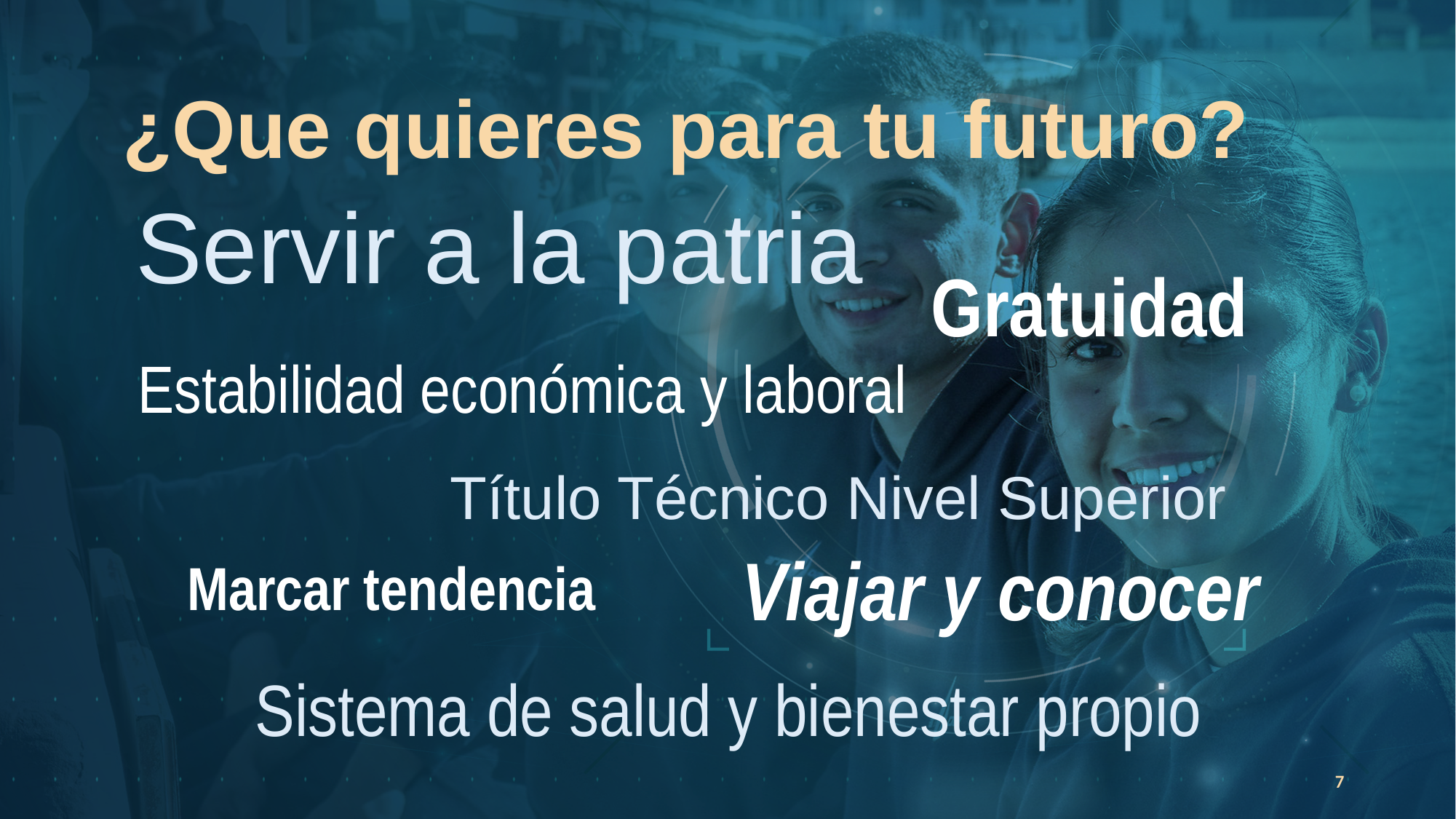

¿Que quieres para tu futuro?
Servir a la patria
Gratuidad
Estabilidad económica y laboral
Título Técnico Nivel Superior
Marcar tendencia
Viajar y conocer
Sistema de salud y bienestar propio
7